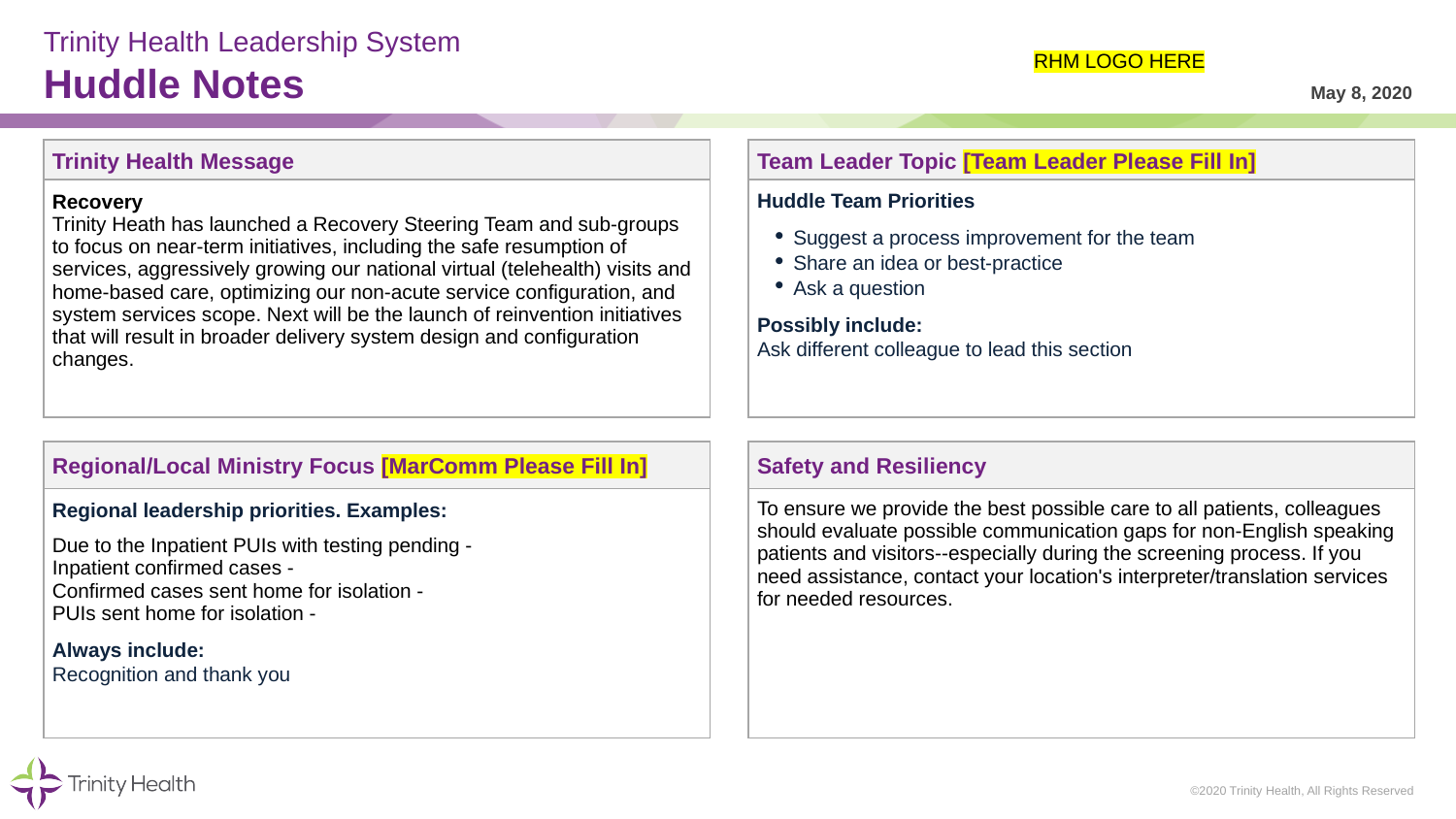

# Trinity Health Leadership System Huddle Notes
RHM LOGO HERE
May 8, 2020
| Trinity Health Message |  | Team Leader Topic [Team Leader Please Fill In] |
| --- | --- | --- |
| Recovery Trinity Heath has launched a Recovery Steering Team and sub-groups to focus on near-term initiatives, including the safe resumption of services, aggressively growing our national virtual (telehealth) visits and home-based care, optimizing our non-acute service configuration, and system services scope. Next will be the launch of reinvention initiatives that will result in broader delivery system design and configuration changes. |  | Huddle Team Priorities Suggest a process improvement for the team Share an idea or best-practice Ask a question Possibly include: Ask different colleague to lead this section |
|  |  |  |
| Regional/Local Ministry Focus [MarComm Please Fill In] |  | Safety and Resiliency |
| Regional leadership priorities. Examples: Due to the Inpatient PUIs with testing pending - Inpatient confirmed cases - Confirmed cases sent home for isolation - PUIs sent home for isolation - Always include: Recognition and thank you |  | To ensure we provide the best possible care to all patients, colleagues should evaluate possible communication gaps for non-English speaking patients and visitors--especially during the screening process. If you need assistance, contact your location's interpreter/translation services for needed resources. |
©2020 Trinity Health, All Rights Reserved